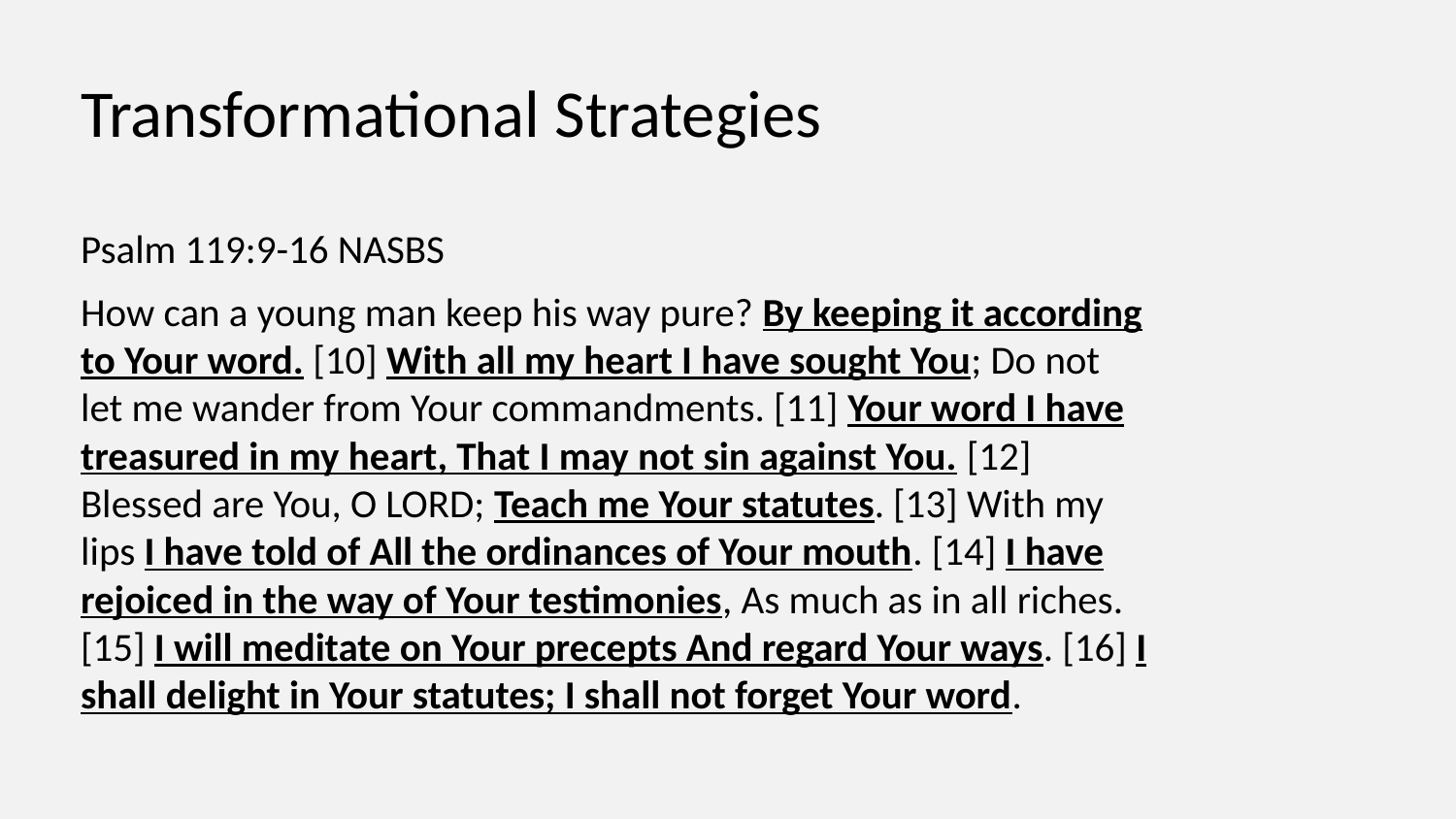

# Transformational Strategies
Psalm 119:9-16 NASBS
How can a young man keep his way pure? By keeping it according to Your word. [10] With all my heart I have sought You; Do not let me wander from Your commandments. [11] Your word I have treasured in my heart, That I may not sin against You. [12] Blessed are You, O LORD; Teach me Your statutes. [13] With my lips I have told of All the ordinances of Your mouth. [14] I have rejoiced in the way of Your testimonies, As much as in all riches. [15] I will meditate on Your precepts And regard Your ways. [16] I shall delight in Your statutes; I shall not forget Your word.